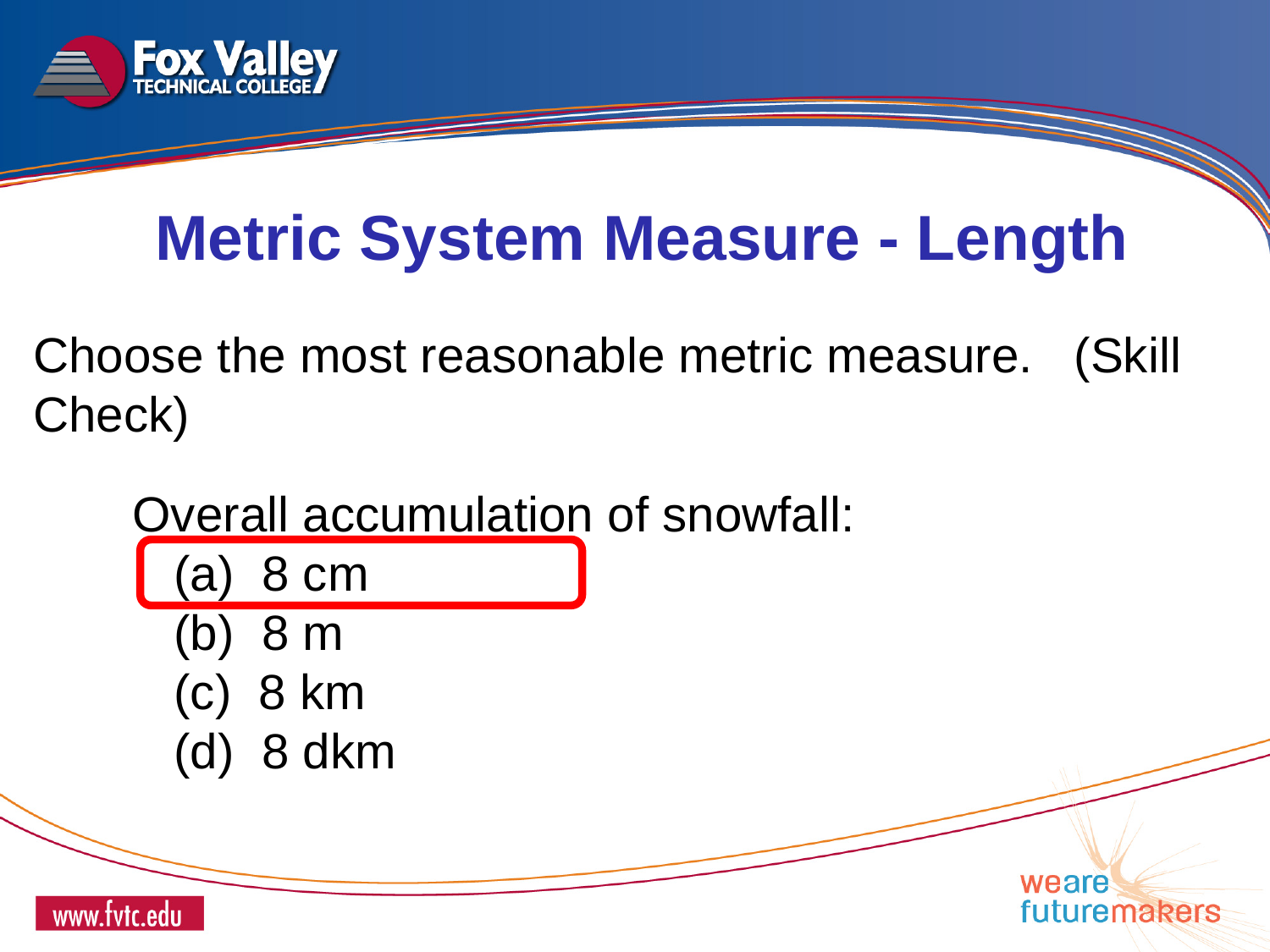

Metric System Measure - Length
Choose the most reasonable metric measure.   (Skill Check)
Overall accumulation of snowfall:
   (a)  8 cm
   (b)  8 m
   (c)  8 km
   (d)  8 dkm